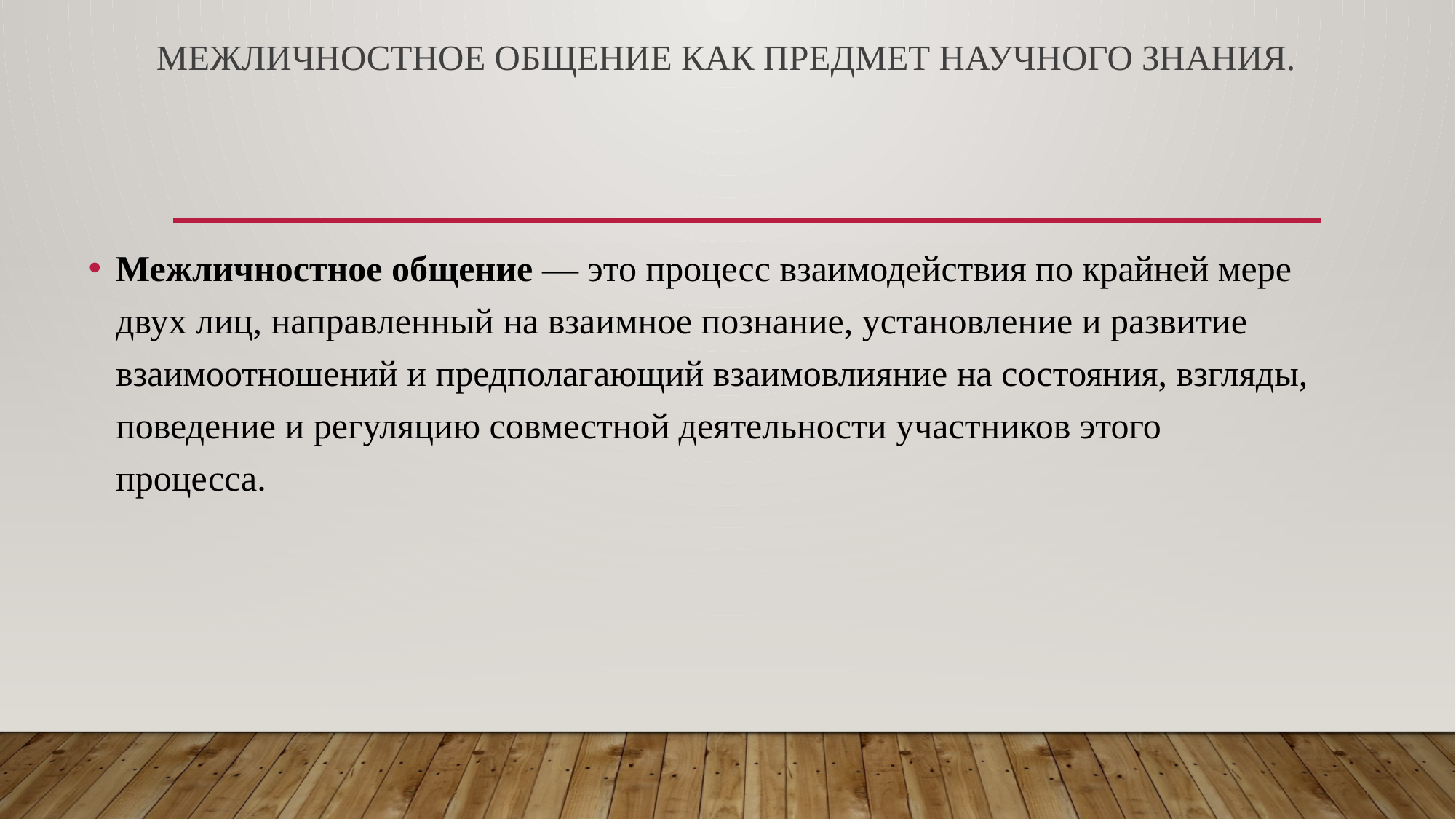

# Межличностное общение как предмет научного знания.

Межличностное общение — это процесс взаимодействия по крайней мере двух лиц, направленный на взаимное познание, установление и развитие взаимоотношений и предполагающий взаимовлияние на состояния, взгляды, поведение и регуляцию со­вместной деятельности участников этого процесса.